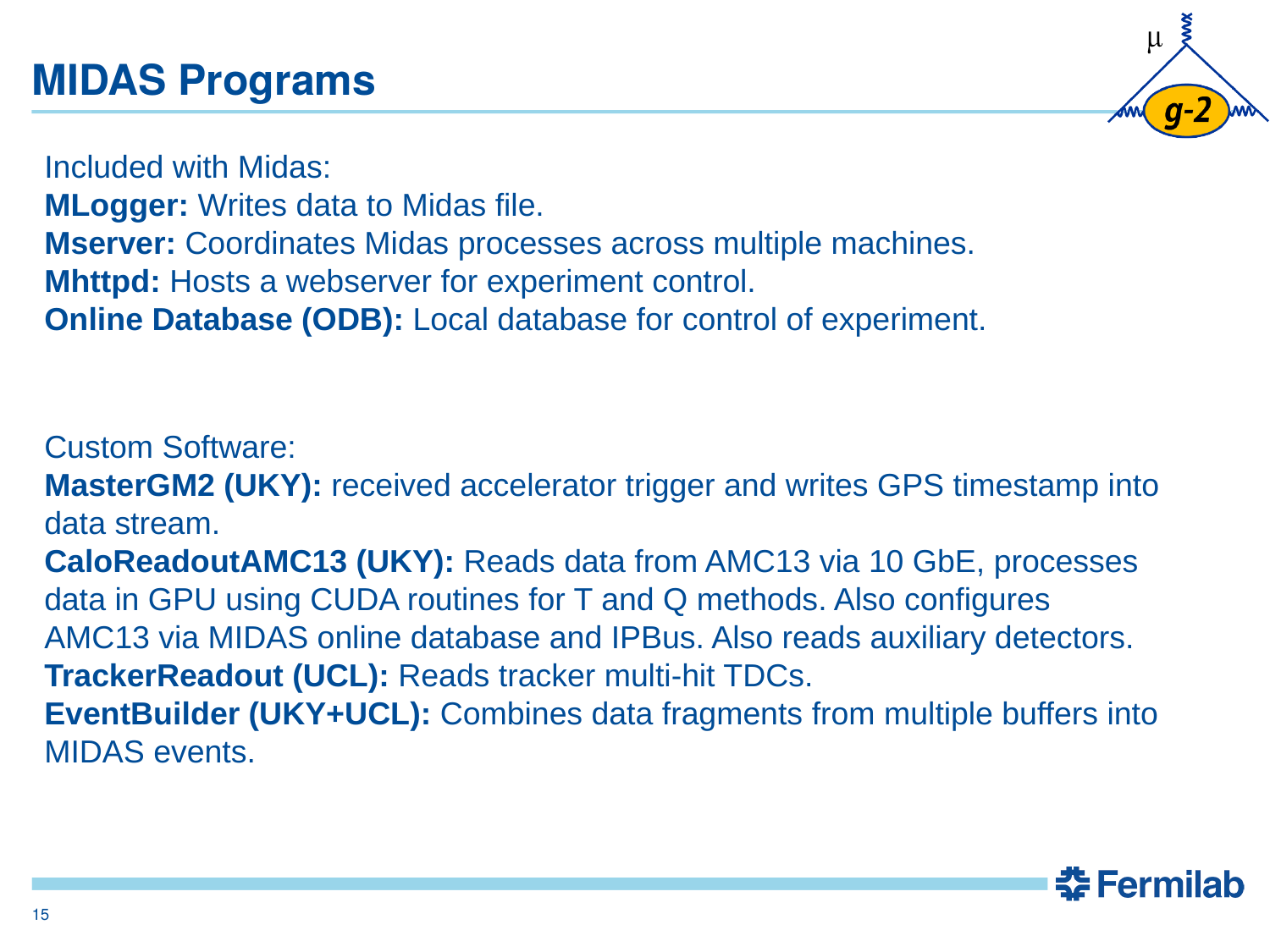

# MIDAS Programs
Included with Midas:
MLogger: Writes data to Midas file.
Mserver: Coordinates Midas processes across multiple machines.
Mhttpd: Hosts a webserver for experiment control.
Online Database (ODB): Local database for control of experiment.

Custom Software:
MasterGM2 (UKY): received accelerator trigger and writes GPS timestamp into data stream.
CaloReadoutAMC13 (UKY): Reads data from AMC13 via 10 GbE, processes data in GPU using CUDA routines for T and Q methods. Also configures AMC13 via MIDAS online database and IPBus. Also reads auxiliary detectors.
TrackerReadout (UCL): Reads tracker multi-hit TDCs.
EventBuilder (UKY+UCL): Combines data fragments from multiple buffers into MIDAS events.

15